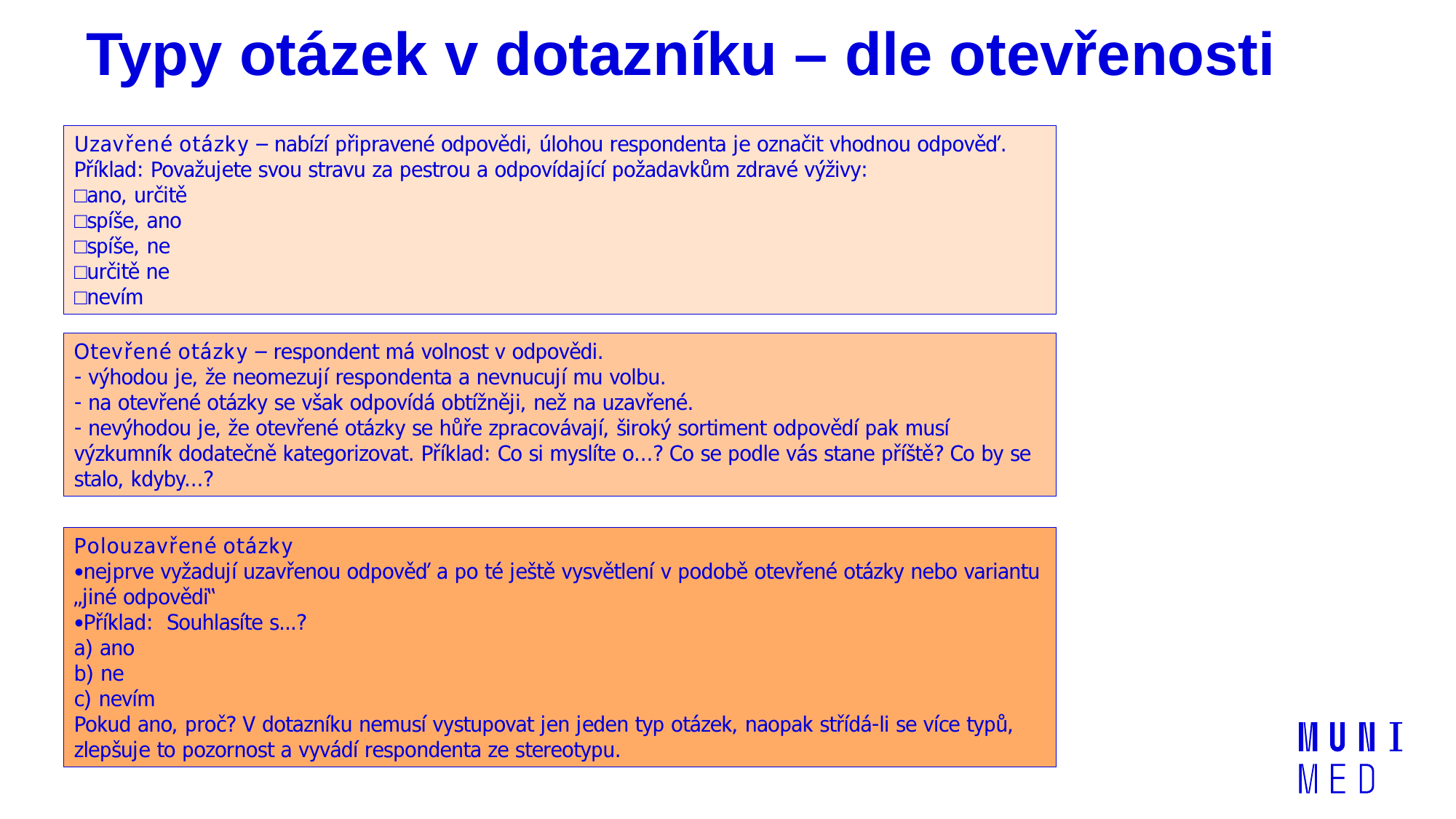

# Typy otázek v dotazníku – dle otevřenosti
Uzavřené otázky – nabízí připravené odpovědi, úlohou respondenta je označit vhodnou odpověď.
Příklad: Považujete svou stravu za pestrou a odpovídající požadavkům zdravé výživy:
□ano, určitě
□spíše, ano
□spíše, ne
□určitě ne
□nevím
Otevřené otázky – respondent má volnost v odpovědi.
- výhodou je, že neomezují respondenta a nevnucují mu volbu.
- na otevřené otázky se však odpovídá obtížněji, než na uzavřené.
- nevýhodou je, že otevřené otázky se hůře zpracovávají, široký sortiment odpovědí pak musí výzkumník dodatečně kategorizovat. Příklad: Co si myslíte o...? Co se podle vás stane příště? Co by se stalo, kdyby...?
Polouzavřené otázky
•nejprve vyžadují uzavřenou odpověď a po té ještě vysvětlení v podobě otevřené otázky nebo variantu „jiné odpovědi“
•Příklad:  Souhlasíte s…?
a) ano
b) ne
c) nevím
Pokud ano, proč? V dotazníku nemusí vystupovat jen jeden typ otázek, naopak střídá-li se více typů, zlepšuje to pozornost a vyvádí respondenta ze stereotypu.